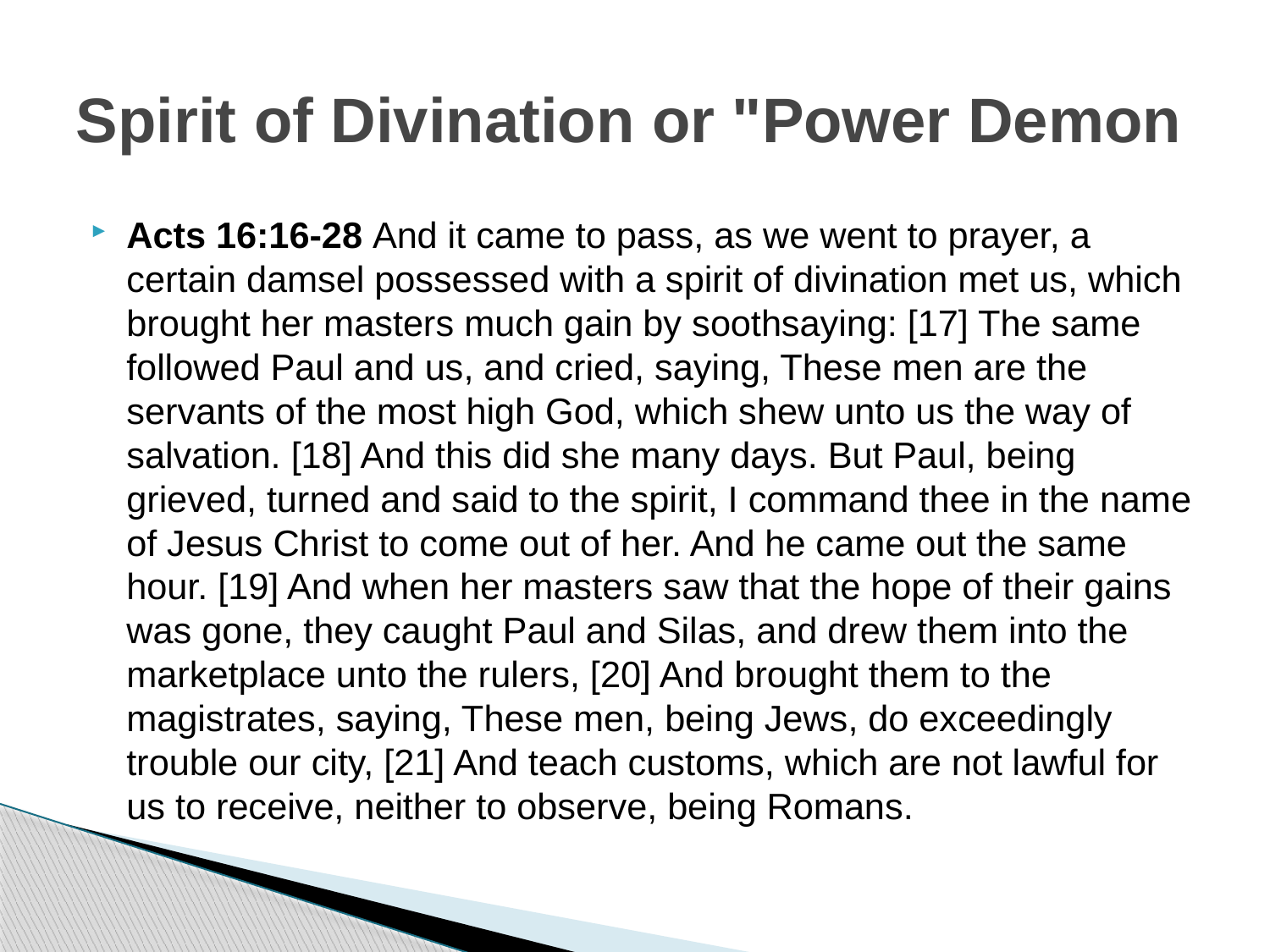

# Spirit of Divination or "Power Demon
Acts 16:16-28 And it came to pass, as we went to prayer, a certain damsel possessed with a spirit of divination met us, which brought her masters much gain by soothsaying: [17] The same followed Paul and us, and cried, saying, These men are the servants of the most high God, which shew unto us the way of salvation. [18] And this did she many days. But Paul, being grieved, turned and said to the spirit, I command thee in the name of Jesus Christ to come out of her. And he came out the same hour. [19] And when her masters saw that the hope of their gains was gone, they caught Paul and Silas, and drew them into the marketplace unto the rulers, [20] And brought them to the magistrates, saying, These men, being Jews, do exceedingly trouble our city, [21] And teach customs, which are not lawful for us to receive, neither to observe, being Romans.